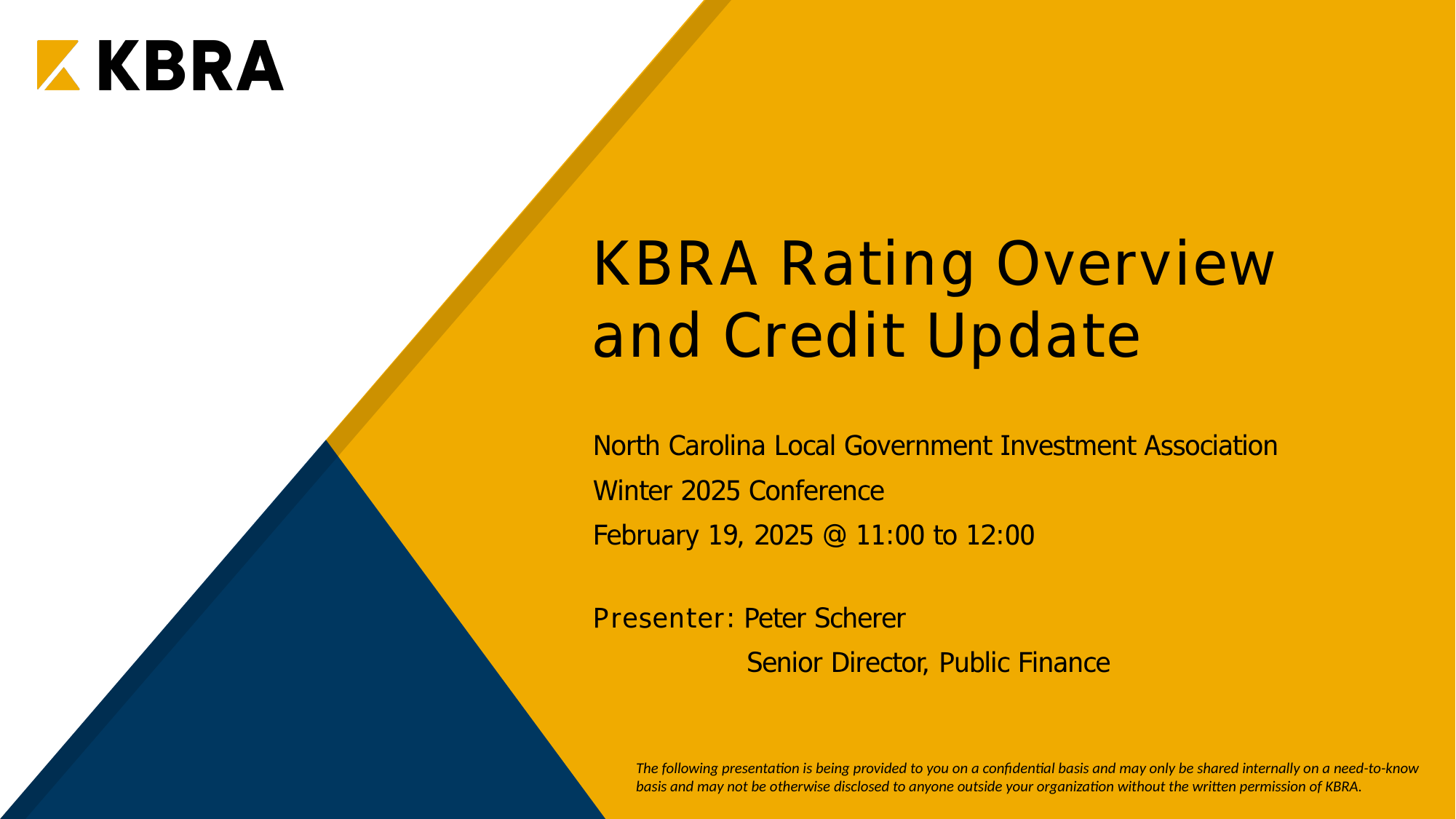

KBRA Rating Overview
and Credit Update

North Carolina Local Government Investment Association
Winter 2025 Conference
February 19, 2025 @ 11:00 to 12:00

Presenter: Peter Scherer
                  Senior Director, Public Finance
The following presentation is being provided to you on a confidential basis and may only be shared internally on a need-to-know basis and may not be otherwise disclosed to anyone outside your organization without the written permission of KBRA.